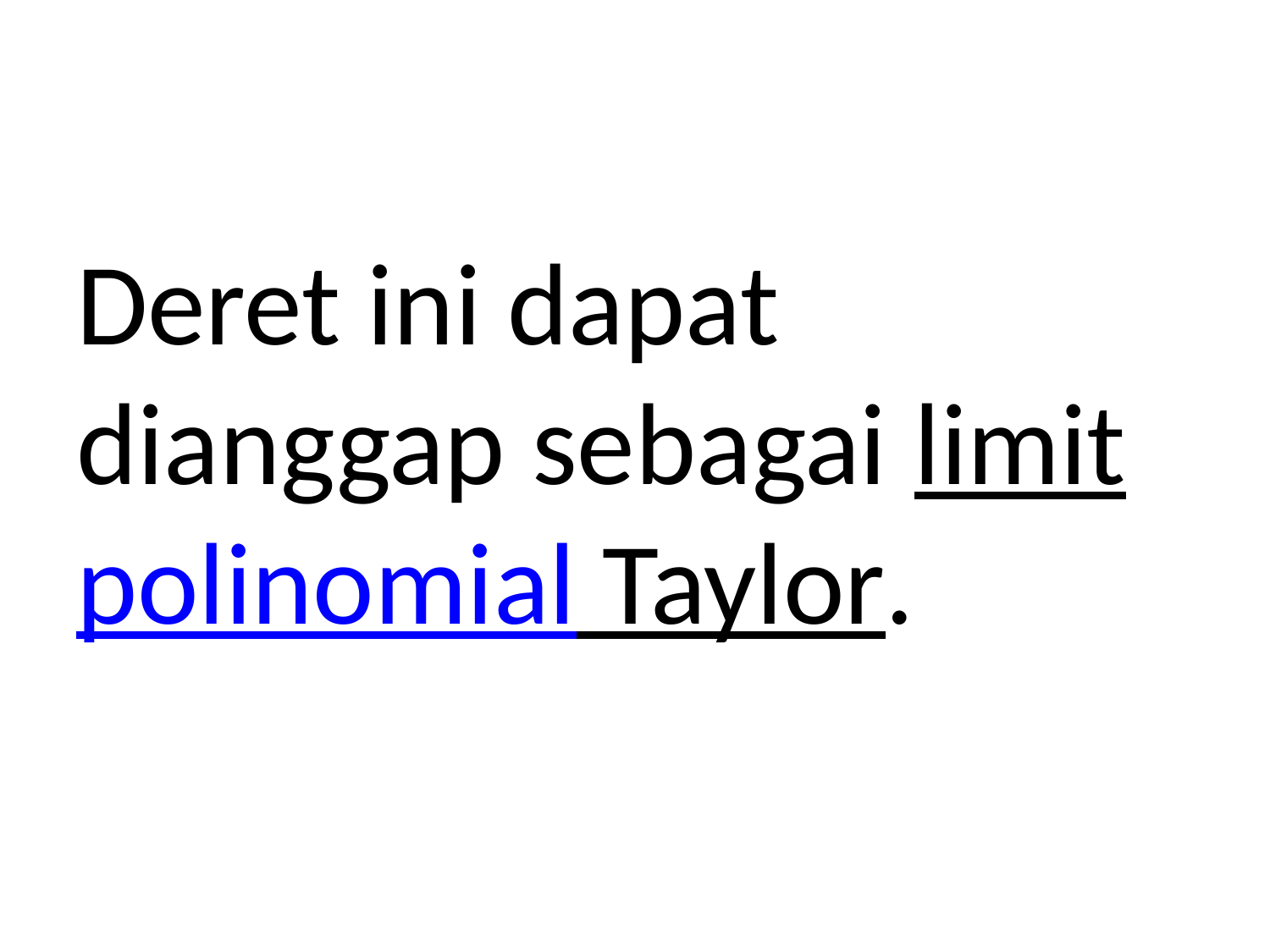

Deret ini dapat dianggap sebagai limit polinomial Taylor.